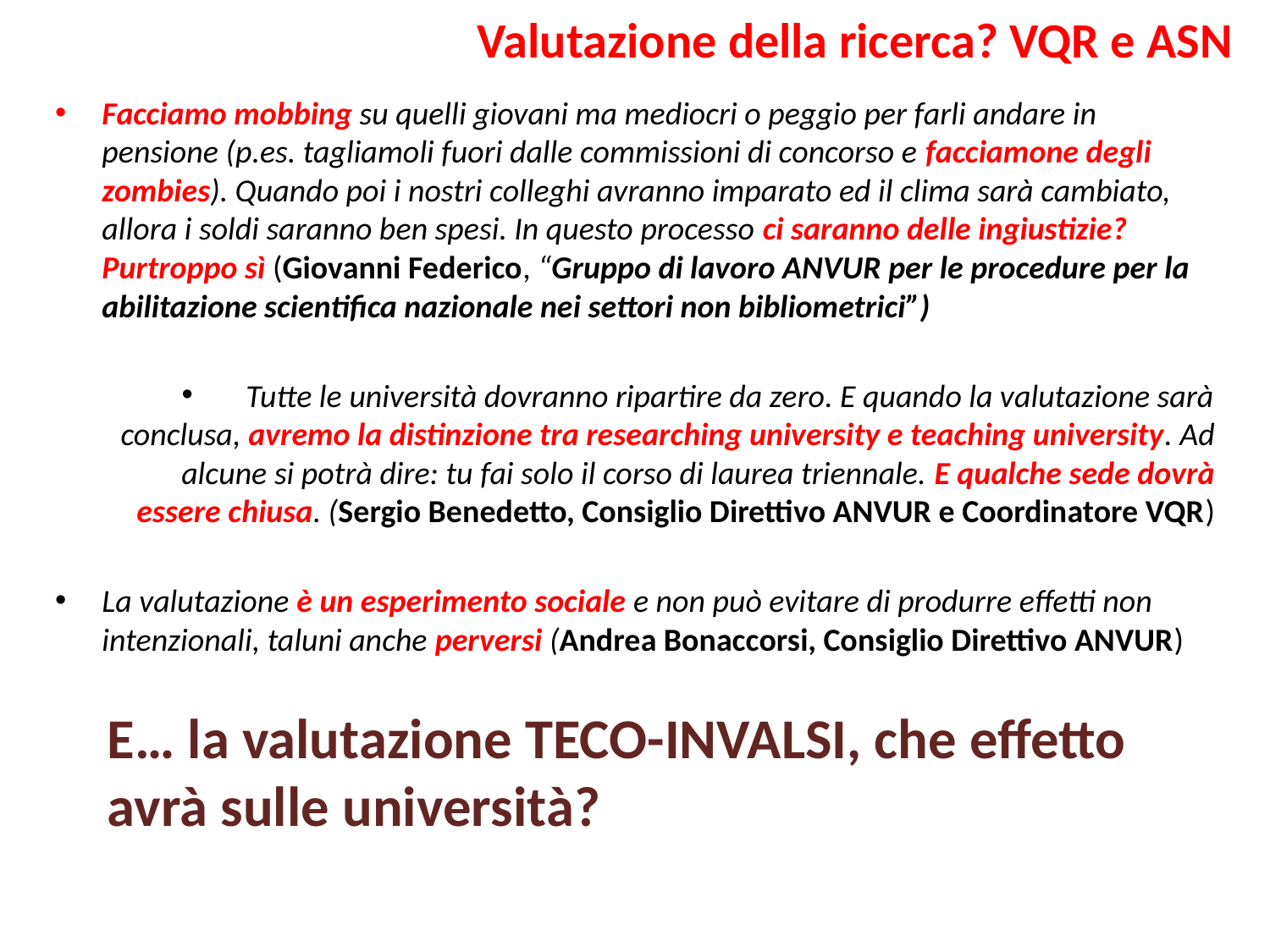

# Valutazione della ricerca? VQR e ASN
Facciamo mobbing su quelli giovani ma mediocri o peggio per farli andare in pensione (p.es. tagliamoli fuori dalle commissioni di concorso e facciamone degli zombies). Quando poi i nostri colleghi avranno imparato ed il clima sarà cambiato, allora i soldi saranno ben spesi. In questo processo ci saranno delle ingiustizie? Purtroppo sì (Giovanni Federico, “Gruppo di lavoro ANVUR per le procedure per la abilitazione scientifica nazionale nei settori non bibliometrici”)

Tutte le università dovranno ripartire da zero. E quando la valutazione sarà conclusa, avremo la distinzione tra researching university e teaching university. Ad alcune si potrà dire: tu fai solo il corso di laurea triennale. E qualche sede dovrà essere chiusa. (Sergio Benedetto, Consiglio Direttivo ANVUR e Coordinatore VQR)

La valutazione è un esperimento sociale e non può evitare di produrre effetti non intenzionali, taluni anche perversi (Andrea Bonaccorsi, Consiglio Direttivo ANVUR)
E… la valutazione TECO-INVALSI, che effetto avrà sulle università?